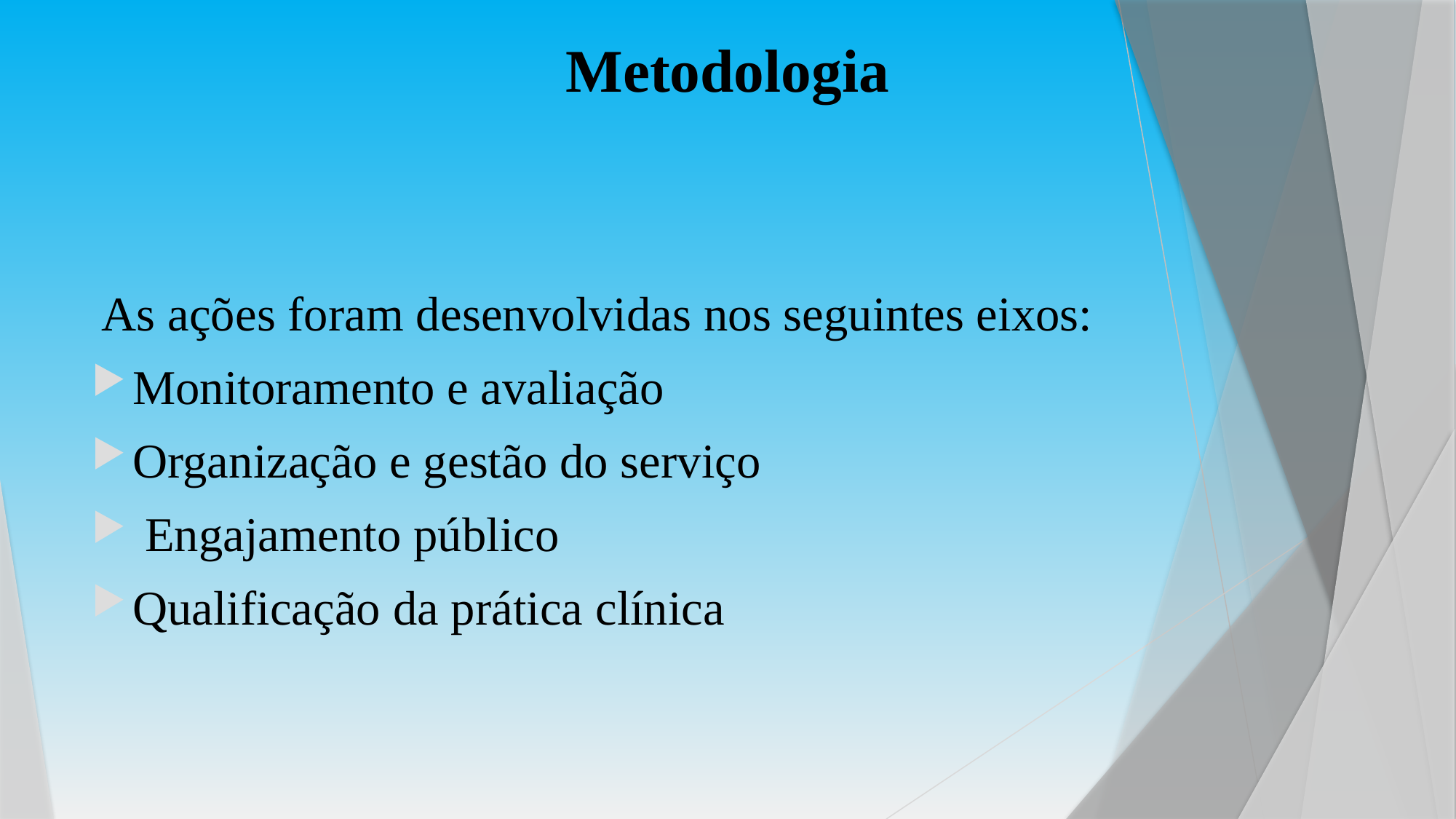

Metodologia

As ações foram desenvolvidas nos seguintes eixos:
Monitoramento e avaliação
Organização e gestão do serviço
 Engajamento público
Qualificação da prática clínica